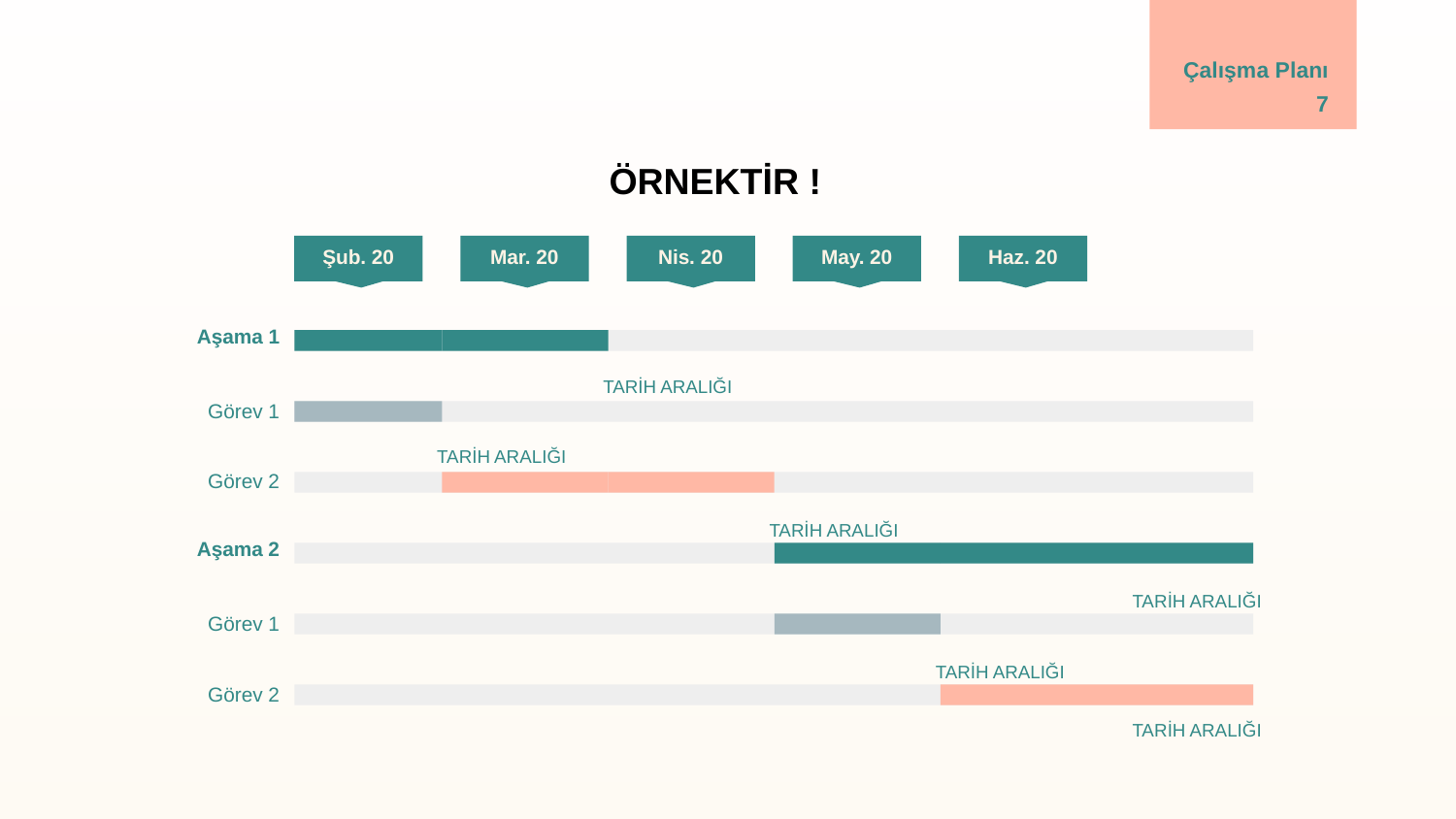

# Çalışma Planı
7
ÖRNEKTİR !
Şub. 20
Mar. 20
Nis. 20
May. 20
Haz. 20

Aşama 1

TARİH ARALIĞI
Görev 1

TARİH ARALIĞI
Görev 2

TARİH ARALIĞI
Aşama 2

TARİH ARALIĞI
Görev 1

TARİH ARALIĞI
Görev 2

TARİH ARALIĞI